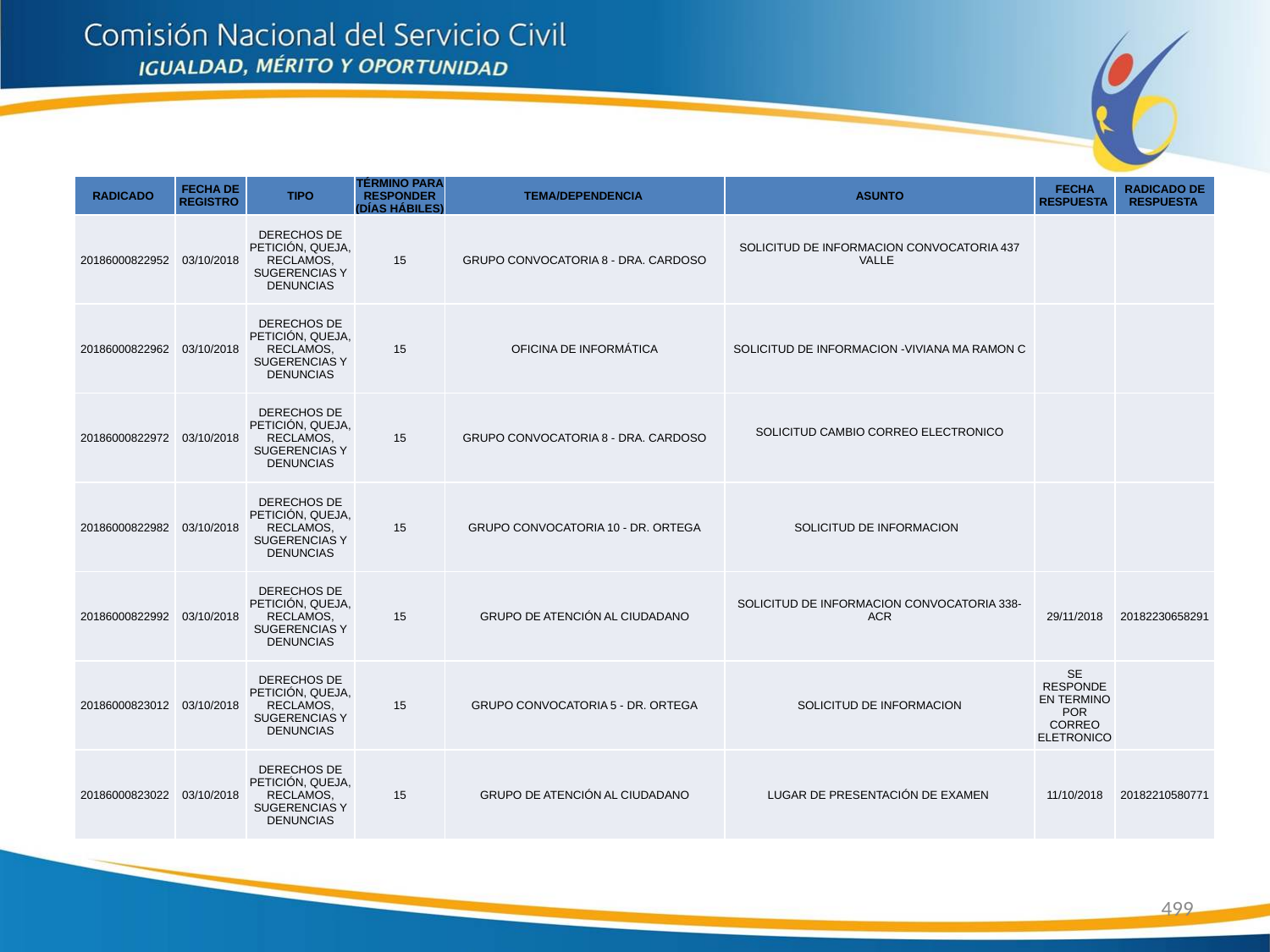

| RADICADO | FECHA DE REGISTRO | TIPO | TÉRMINO PARA RESPONDER (DÍAS HÁBILES) | TEMA/DEPENDENCIA | ASUNTO | FECHA RESPUESTA | RADICADO DE RESPUESTA |
| --- | --- | --- | --- | --- | --- | --- | --- |
| 20186000822952 | 03/10/2018 | DERECHOS DE PETICIÓN, QUEJA, RECLAMOS, SUGERENCIAS Y DENUNCIAS | 15 | GRUPO CONVOCATORIA 8 - DRA. CARDOSO | SOLICITUD DE INFORMACION CONVOCATORIA 437 VALLE |  |  |
| 20186000822962 | 03/10/2018 | DERECHOS DE PETICIÓN, QUEJA, RECLAMOS, SUGERENCIAS Y DENUNCIAS | 15 | OFICINA DE INFORMÁTICA | SOLICITUD DE INFORMACION -VIVIANA MA RAMON C |  |  |
| 20186000822972 | 03/10/2018 | DERECHOS DE PETICIÓN, QUEJA, RECLAMOS, SUGERENCIAS Y DENUNCIAS | 15 | GRUPO CONVOCATORIA 8 - DRA. CARDOSO | SOLICITUD CAMBIO CORREO ELECTRONICO |  |  |
| 20186000822982 | 03/10/2018 | DERECHOS DE PETICIÓN, QUEJA, RECLAMOS, SUGERENCIAS Y DENUNCIAS | 15 | GRUPO CONVOCATORIA 10 - DR. ORTEGA | SOLICITUD DE INFORMACION |  |  |
| 20186000822992 | 03/10/2018 | DERECHOS DE PETICIÓN, QUEJA, RECLAMOS, SUGERENCIAS Y DENUNCIAS | 15 | GRUPO DE ATENCIÓN AL CIUDADANO | SOLICITUD DE INFORMACION CONVOCATORIA 338-ACR | 29/11/2018 | 20182230658291 |
| 20186000823012 | 03/10/2018 | DERECHOS DE PETICIÓN, QUEJA, RECLAMOS, SUGERENCIAS Y DENUNCIAS | 15 | GRUPO CONVOCATORIA 5 - DR. ORTEGA | SOLICITUD DE INFORMACION | SE RESPONDE EN TERMINO POR CORREO ELETRONICO |  |
| 20186000823022 | 03/10/2018 | DERECHOS DE PETICIÓN, QUEJA, RECLAMOS, SUGERENCIAS Y DENUNCIAS | 15 | GRUPO DE ATENCIÓN AL CIUDADANO | LUGAR DE PRESENTACIÓN DE EXAMEN | 11/10/2018 | 20182210580771 |
499